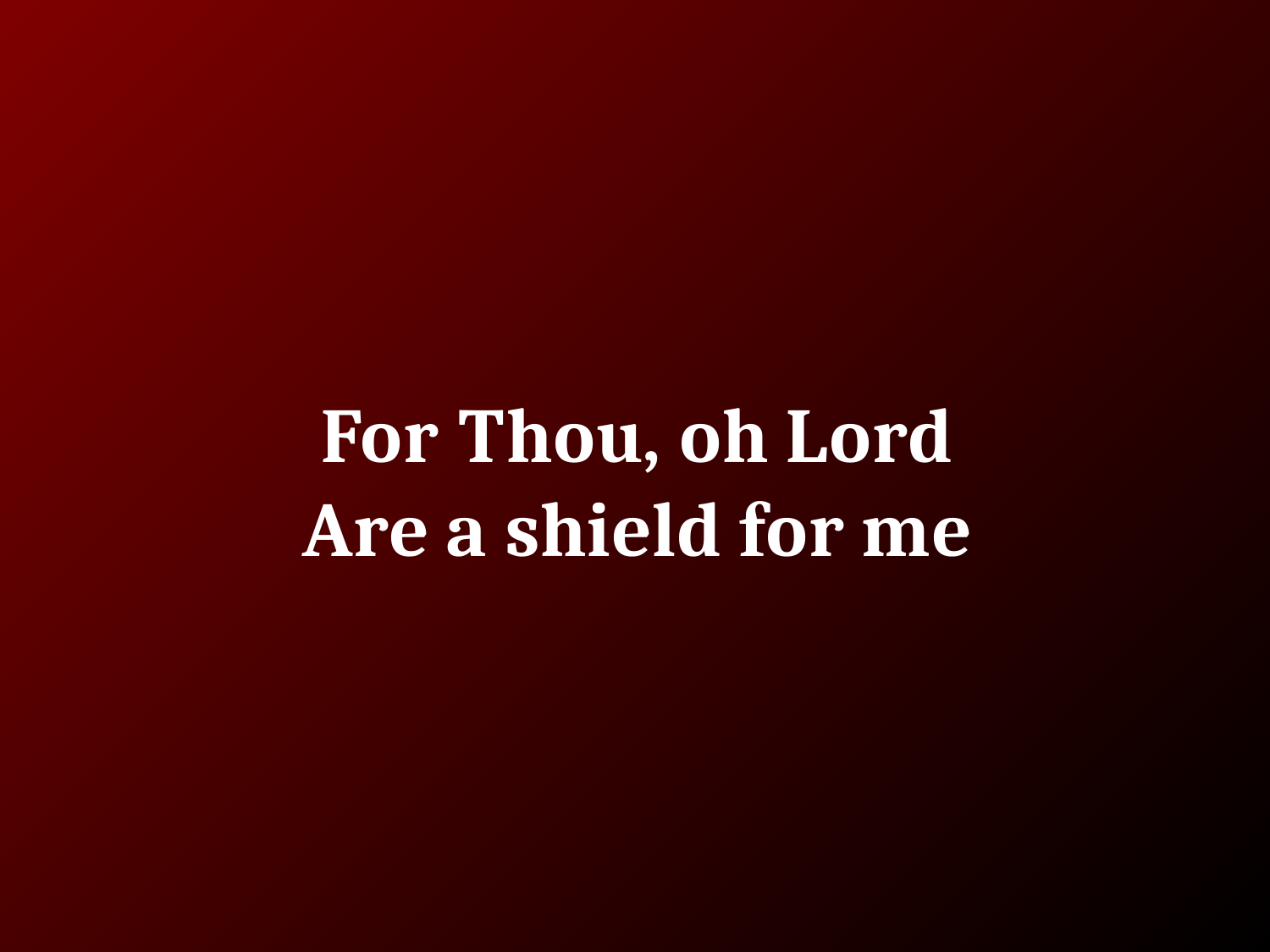

# For Thou, oh Lord
Are a shield for me